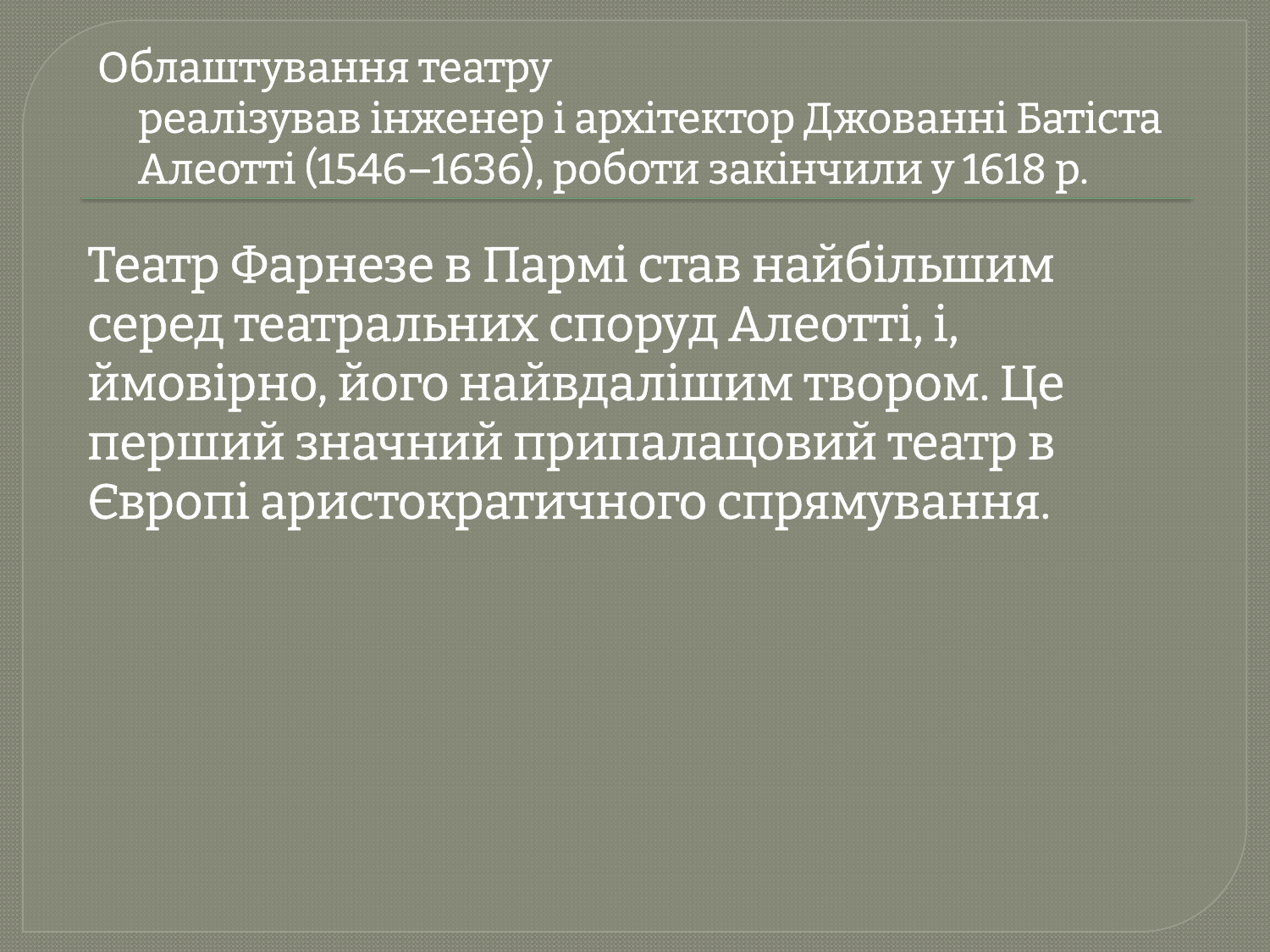

Облаштування театру реалізував інженер і архітектор Джованні Батіста Алеотті (1546–1636), роботи закінчили у 1618 р.
Театр Фарнезе в Пармі став найбільшим серед театральних споруд Алеотті, і, ймовірно, його найвдалішим твором. Це перший значний припалацовий театр в Європі аристократичного спрямування.